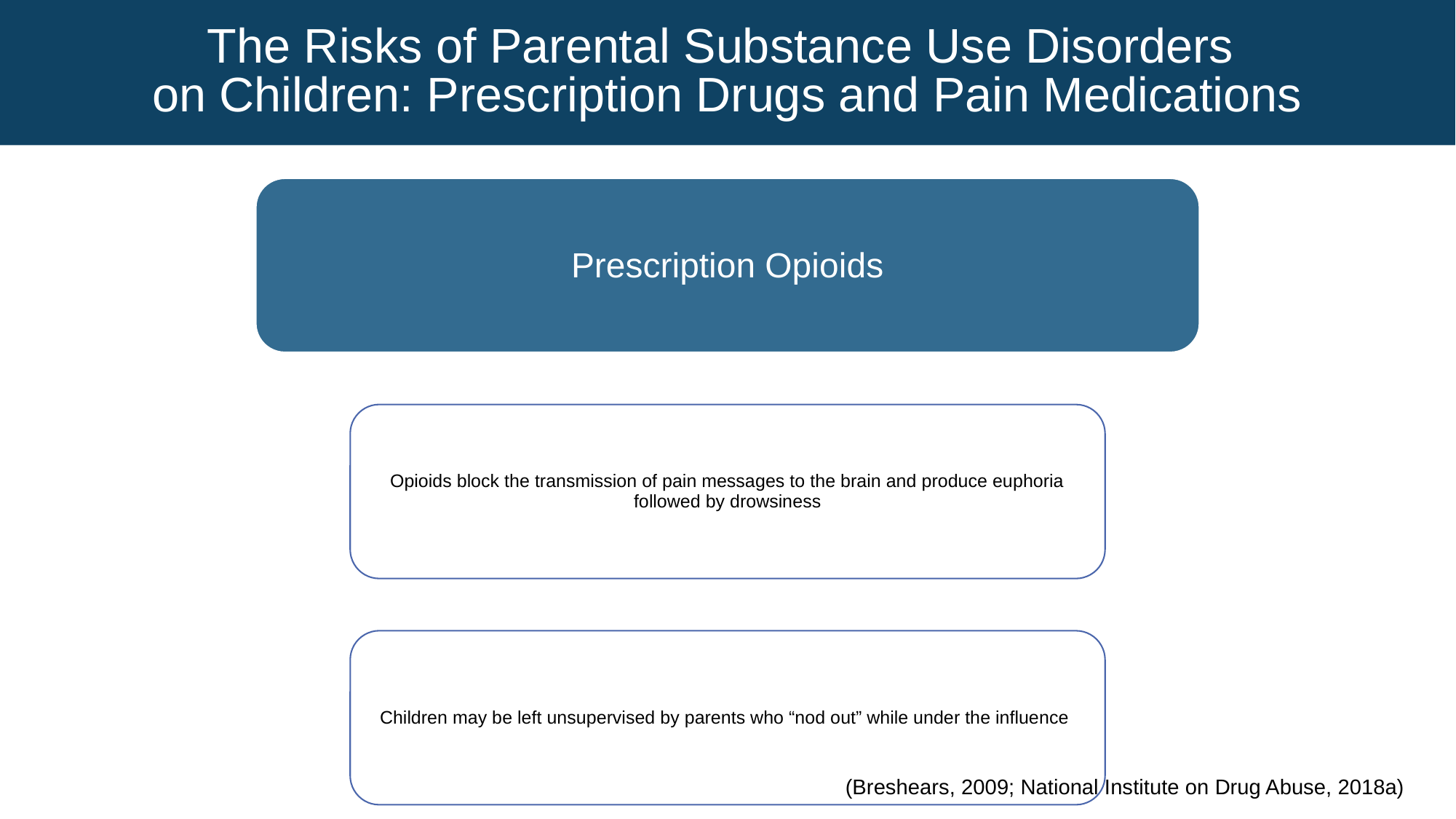

The Risks of Parental Substance Use Disorders
on Children: Prescription Drugs and Pain Medications
Prescription Opioids
Opioids block the transmission of pain messages to the brain and produce euphoria followed by drowsiness
Children may be left unsupervised by parents who “nod out” while under the influence

(Breshears, 2009; National Institute on Drug Abuse, 2018a)